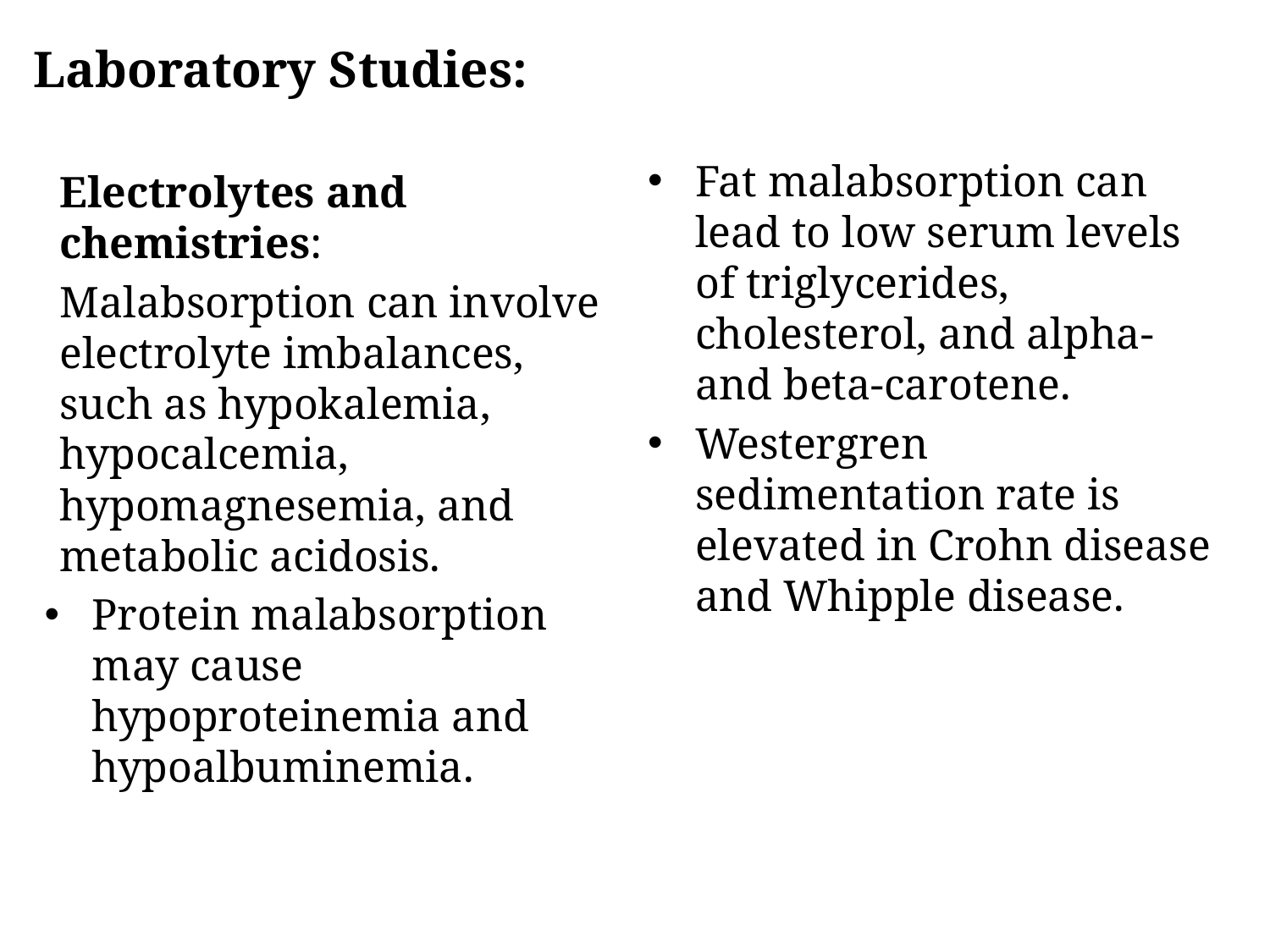

Laboratory Studies:
Fat malabsorption can lead to low serum levels of triglycerides, cholesterol, and alpha- and beta-carotene.
Westergren sedimentation rate is elevated in Crohn disease and Whipple disease.

Electrolytes and chemistries:
Malabsorption can involve electrolyte imbalances, such as hypokalemia,  hypocalcemia, hypomagnesemia, and metabolic acidosis.
Protein malabsorption may cause hypoproteinemia and hypoalbuminemia.